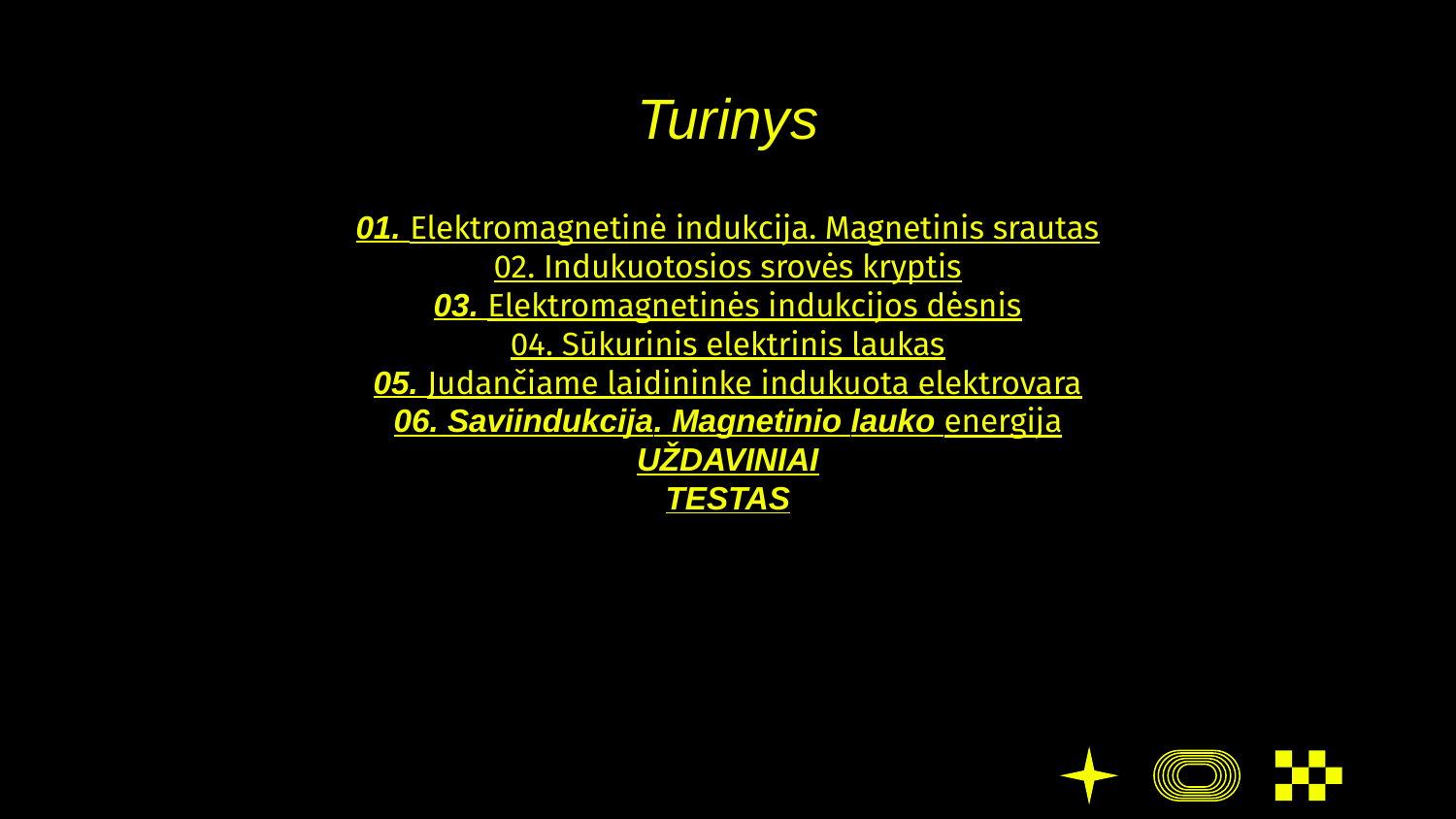

# Turinys
01. Elektromagnetinė indukcija. Magnetinis srautas
02. Indukuotosios srovės kryptis
03. Elektromagnetinės indukcijos dėsnis
04. Sūkurinis elektrinis laukas
05. Judančiame laidininke indukuota elektrovara
06. Saviindukcija. Magnetinio lauko energija
UŽDAVINIAI
TESTAS